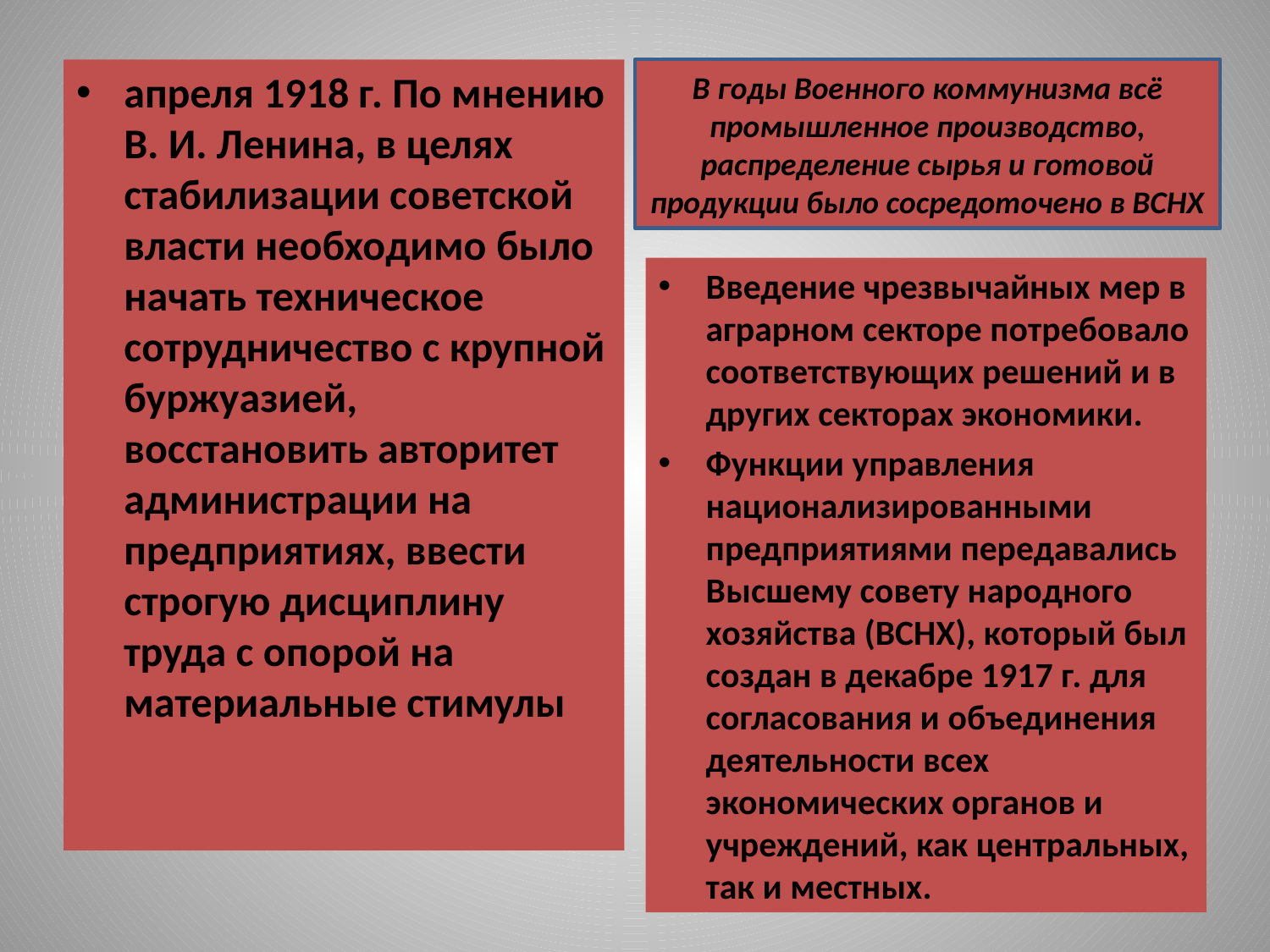

# .
апреля 1918 г. По мнению В. И. Ленина, в целях стабилизации советской власти необходимо было начать техническое сотрудничество с крупной буржуазией, восстановить авторитет администрации на предприятиях, ввести строгую дисциплину труда с опорой на материальные стимулы
В годы Военного коммунизма всё промышленное производство, распределение сырья и готовой продукции было сосредоточено в ВСНХ
Введение чрезвычайных мер в аграрном секторе потребовало соответствующих решений и в других секторах экономики.
Функции управления национализированными предприятиями передавались Высшему совету народного хозяйства (ВСНХ), который был создан в декабре 1917 г. для согласования и объединения деятельности всех экономических органов и учреждений, как центральных, так и местных.